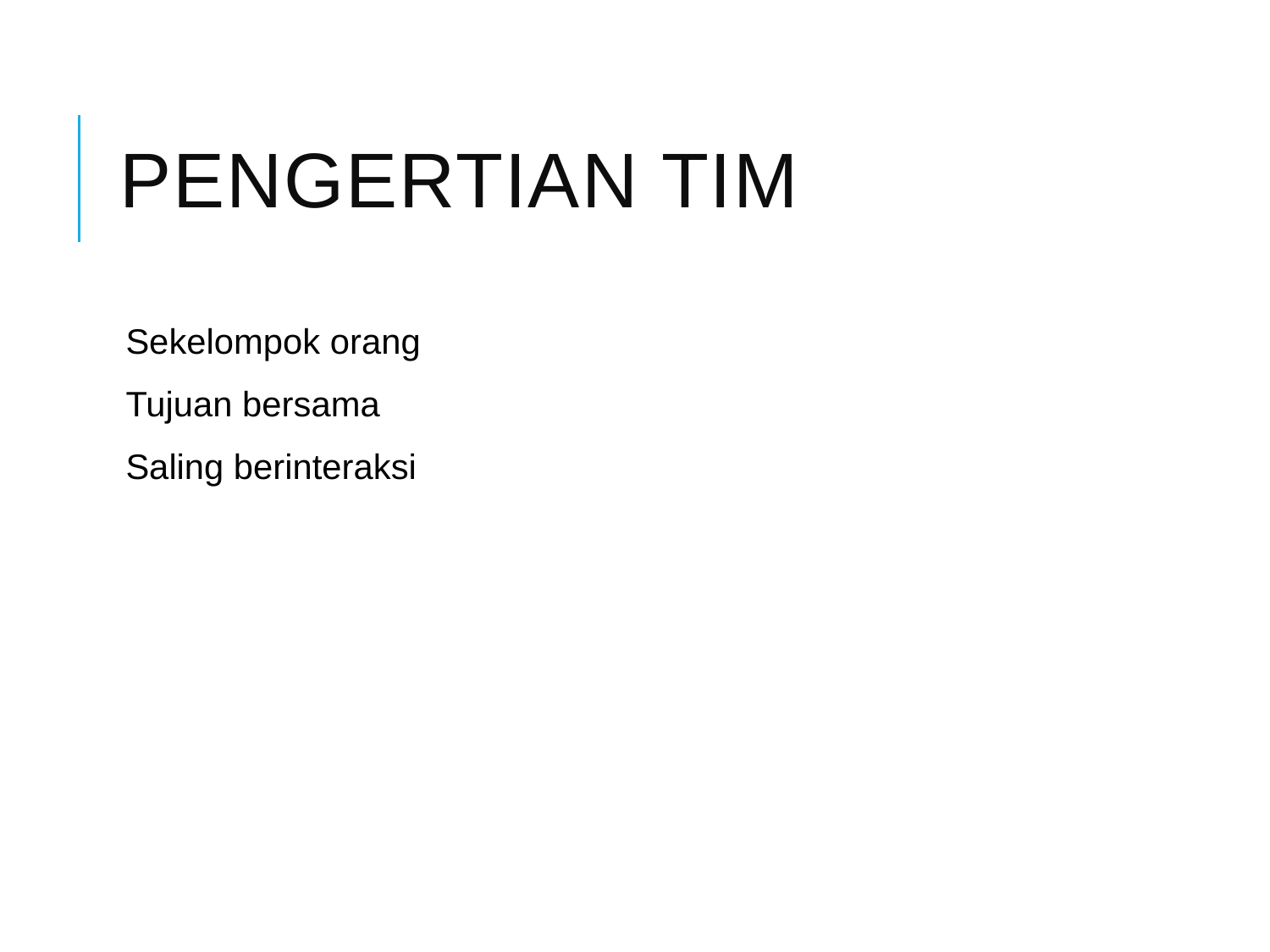

# Pengertian Tim
Sekelompok orang
Tujuan bersama
Saling berinteraksi